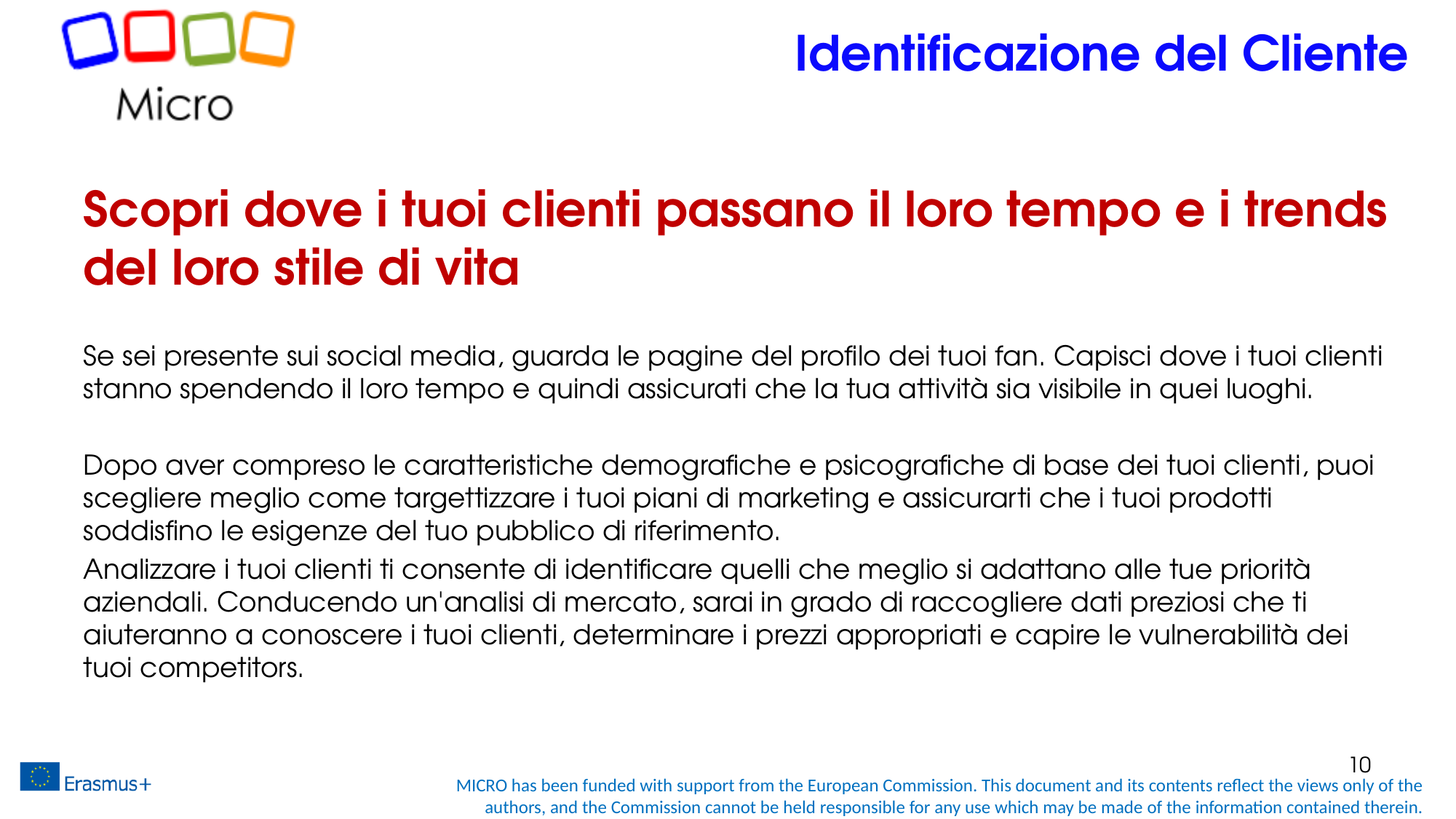

# Identificazione del Cliente

Scopri dove i tuoi clienti passano il loro tempo e i trends del loro stile di vita

Se sei presente sui social media, guarda le pagine del profilo dei tuoi fan. Capisci dove i tuoi clienti stanno spendendo il loro tempo e quindi assicurati che la tua attività sia visibile in quei luoghi.

Dopo aver compreso le caratteristiche demografiche e psicografiche di base dei tuoi clienti, puoi scegliere meglio come targettizzare i tuoi piani di marketing e assicurarti che i tuoi prodotti soddisfino le esigenze del tuo pubblico di riferimento.
Analizzare i tuoi clienti ti consente di identificare quelli che meglio si adattano alle tue priorità aziendali. Conducendo un'analisi di mercato, sarai in grado di raccogliere dati preziosi che ti aiuteranno a conoscere i tuoi clienti, determinare i prezzi appropriati e capire le vulnerabilità dei tuoi competitors.

10